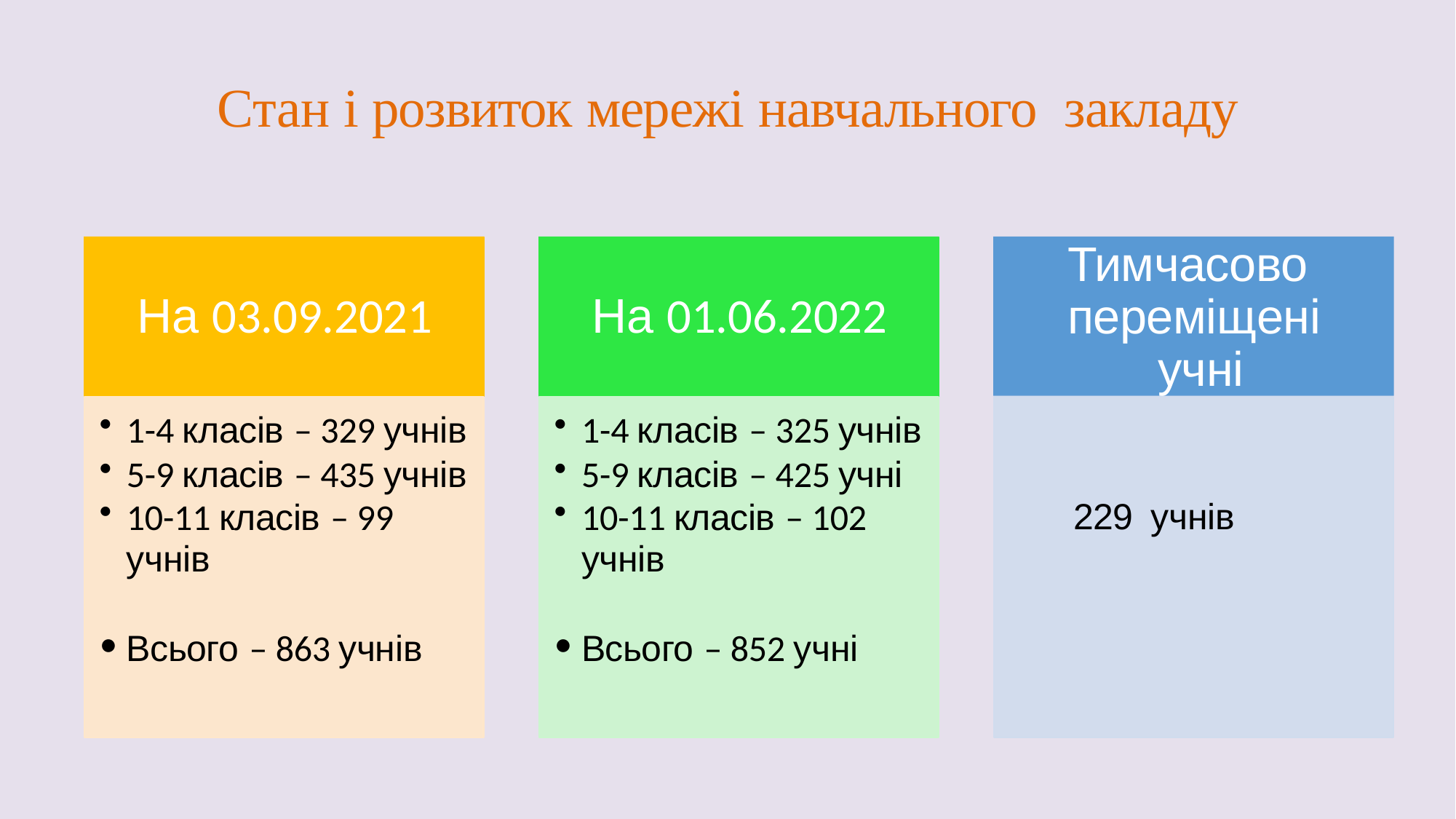

# Стан і розвиток мережі навчального  закладу

На 03.09.2021

На 01.06.2022
Тимчасово  переміщені  учні

1-4 класів – 329 учнів
5-9 класів – 435 учнів
10-11 класів – 99
учнів
1-4 класів – 325 учнів
5-9 класів – 425 учні
10-11 класів – 102
учнів
229  учнів
Всього – 863 учнів
Всього – 852 учні